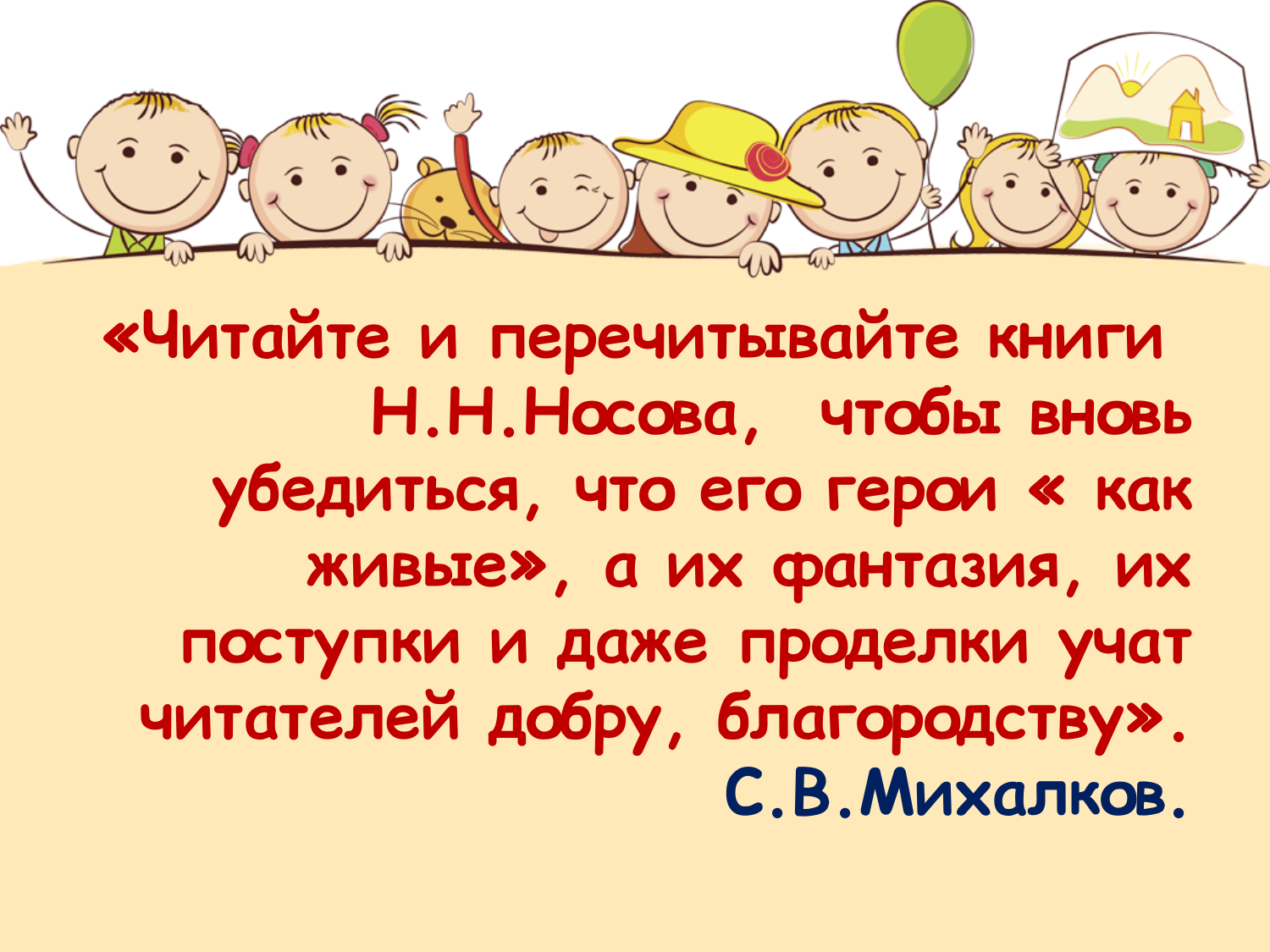

«Читайте и перечитывайте книги    Н.Н.Носова,  чтобы вновь убедиться, что его герои « как живые», а их фантазия, их поступки и даже проделки учат читателей добру, благородству». С.В.Михалков.